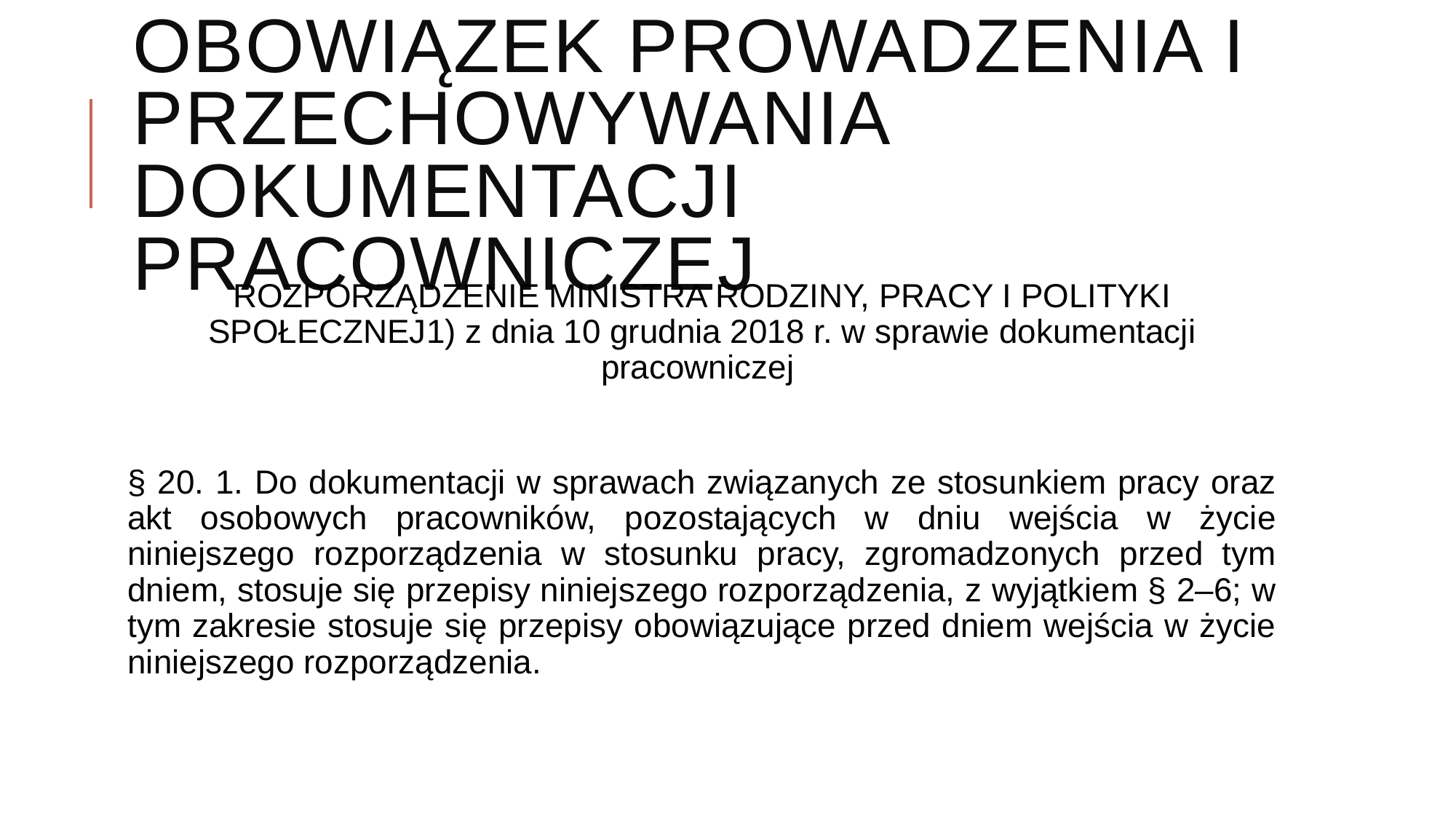

# Obowiązek prowadzenia i przechowywania dokumentacji pracowniczej
ROZPORZĄDZENIE MINISTRA RODZINY, PRACY I POLITYKI SPOŁECZNEJ1) z dnia 10 grudnia 2018 r. w sprawie dokumentacji pracowniczej

§ 20. 1. Do dokumentacji w sprawach związanych ze stosunkiem pracy oraz akt osobowych pracowników, pozostających w dniu wejścia w życie niniejszego rozporządzenia w stosunku pracy, zgromadzonych przed tym dniem, stosuje się przepisy niniejszego rozporządzenia, z wyjątkiem § 2–6; w tym zakresie stosuje się przepisy obowiązujące przed dniem wejścia w życie niniejszego rozporządzenia.